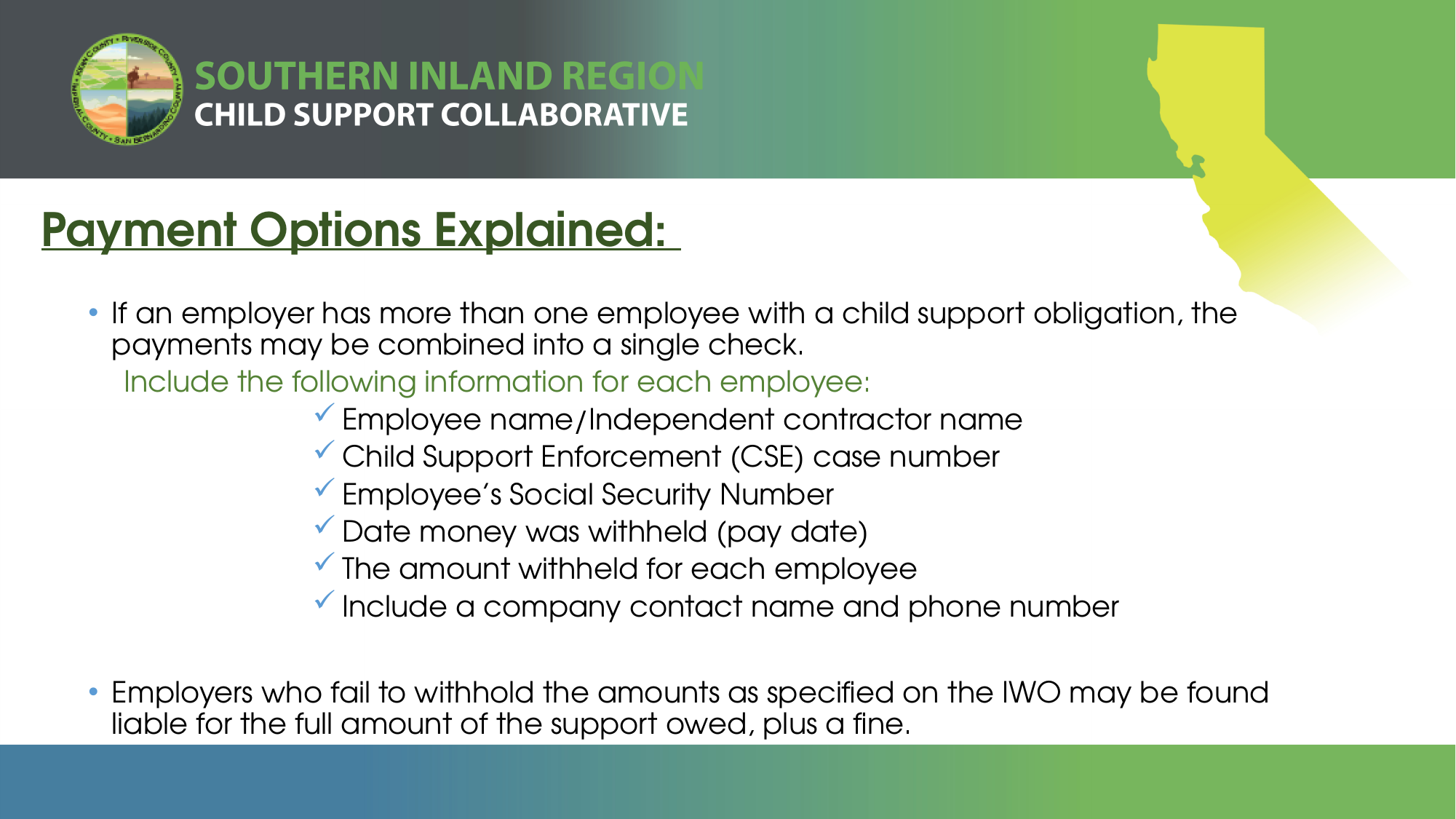

Payment Options Explained:

If an employer has more than one employee with a child support obligation, the payments may be combined into a single check.
Include the following information for each employee:
Employee name/Independent contractor name
Child Support Enforcement (CSE) case number
Employee’s Social Security Number
Date money was withheld (pay date)
The amount withheld for each employee
Include a company contact name and phone number

Employers who fail to withhold the amounts as specified on the IWO may be found liable for the full amount of the support owed, plus a fine.